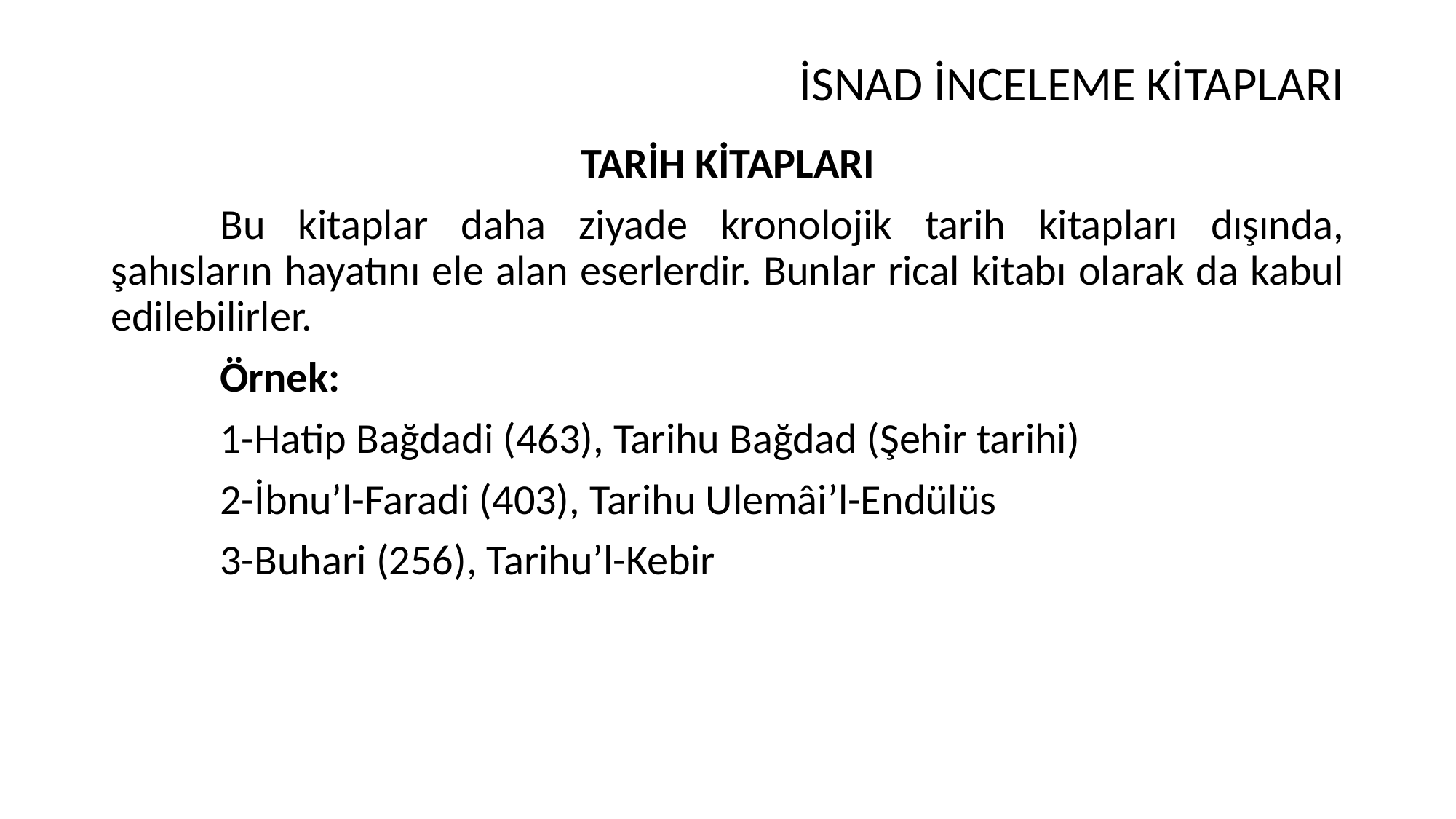

# İSNAD İNCELEME KİTAPLARI
TARİH KİTAPLARI
	Bu kitaplar daha ziyade kronolojik tarih kitapları dışında, şahısların hayatını ele alan eserlerdir. Bunlar rical kitabı olarak da kabul edilebilirler.
	Örnek:
	1-Hatip Bağdadi (463), Tarihu Bağdad (Şehir tarihi)
	2-İbnu’l-Faradi (403), Tarihu Ulemâi’l-Endülüs
	3-Buhari (256), Tarihu’l-Kebir